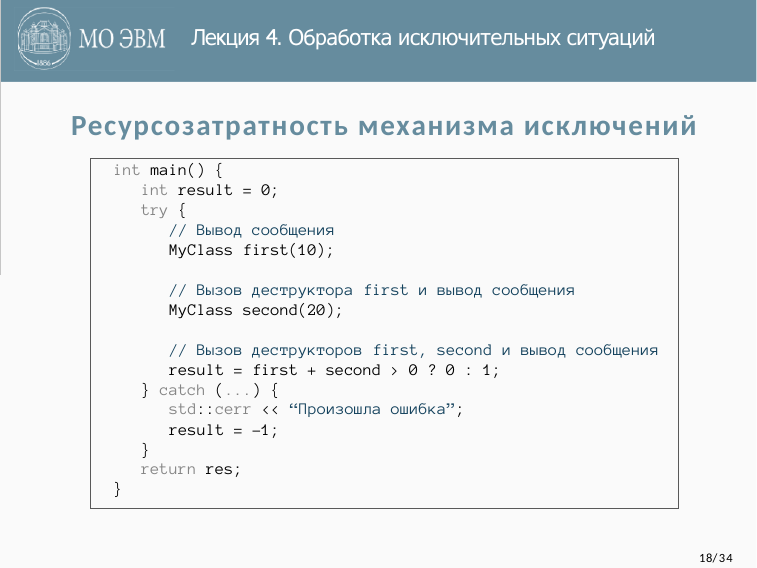

Лекция 4. Обработка исключительных ситуаций
Ресурсозатратность механизма исключений
int main() {
   int result = 0;
   try {
      // Вывод сообщения
      MyClass first(10);

      // Вызов деструктора first и вывод сообщения
      MyClass second(20);

      // Вызов деструкторов first, second и вывод сообщения
      result = first + second > 0 ? 0 : 1;
   } catch (...) {
      std::cerr << “Произошла ошибка”;
      result = -1;
   }
   return res;
}
18/34